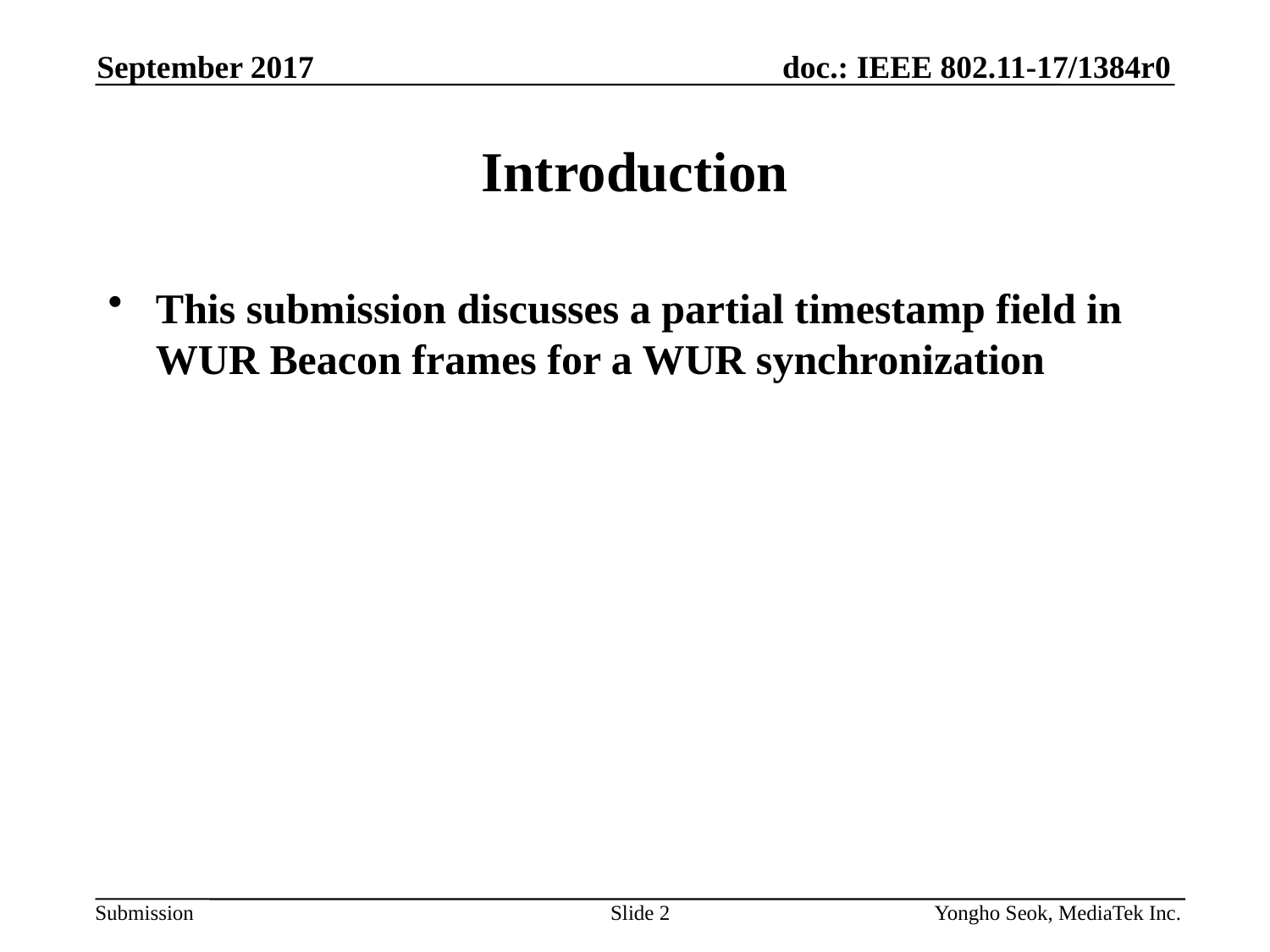

September 2017
# Introduction
This submission discusses a partial timestamp field in WUR Beacon frames for a WUR synchronization
Slide 2
Yongho Seok, MediaTek Inc.